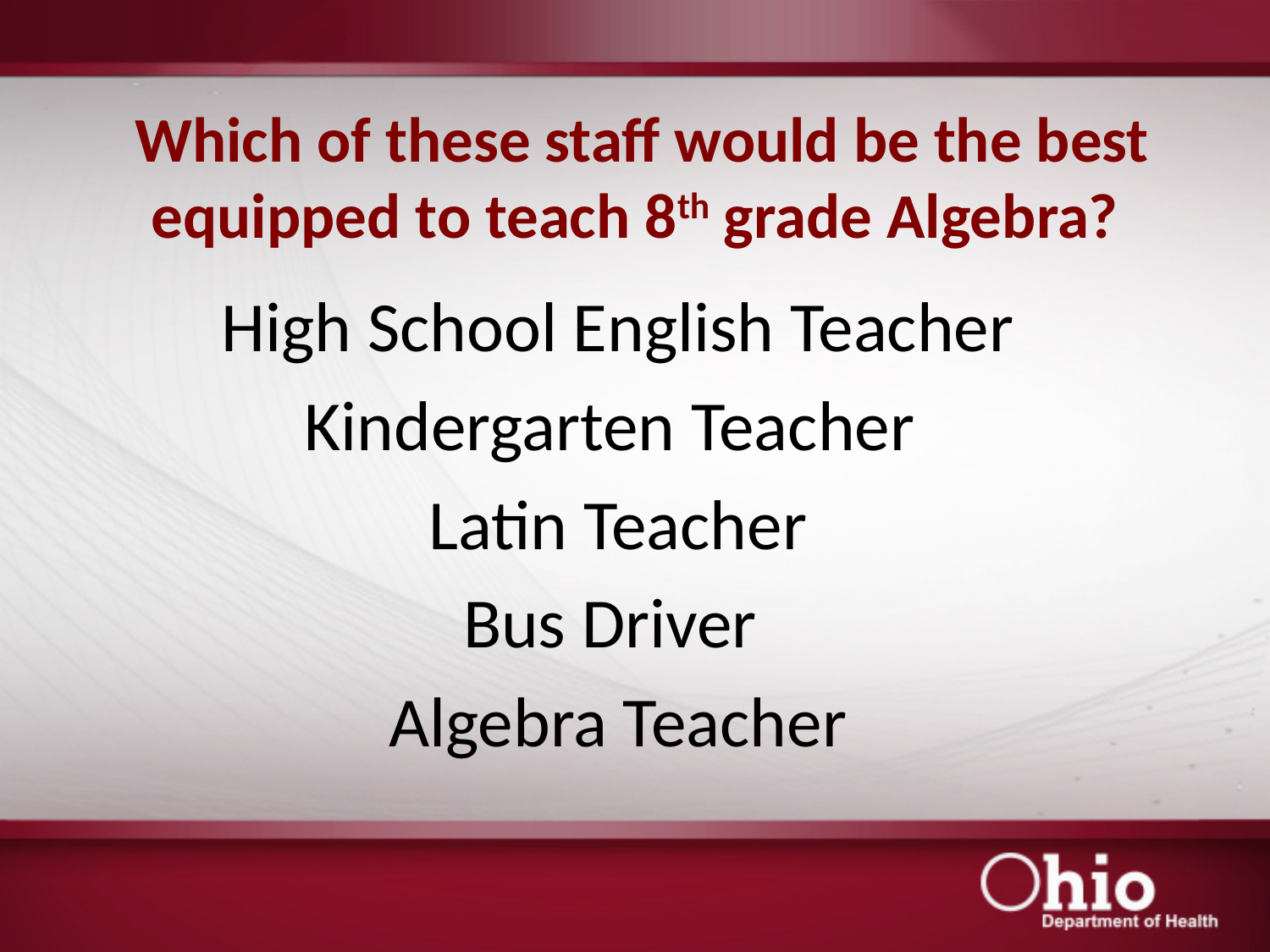

# Which of these staff would be the best equipped to teach 8th grade Algebra?
High School English Teacher
Kindergarten Teacher
Latin Teacher
Bus Driver
Algebra Teacher